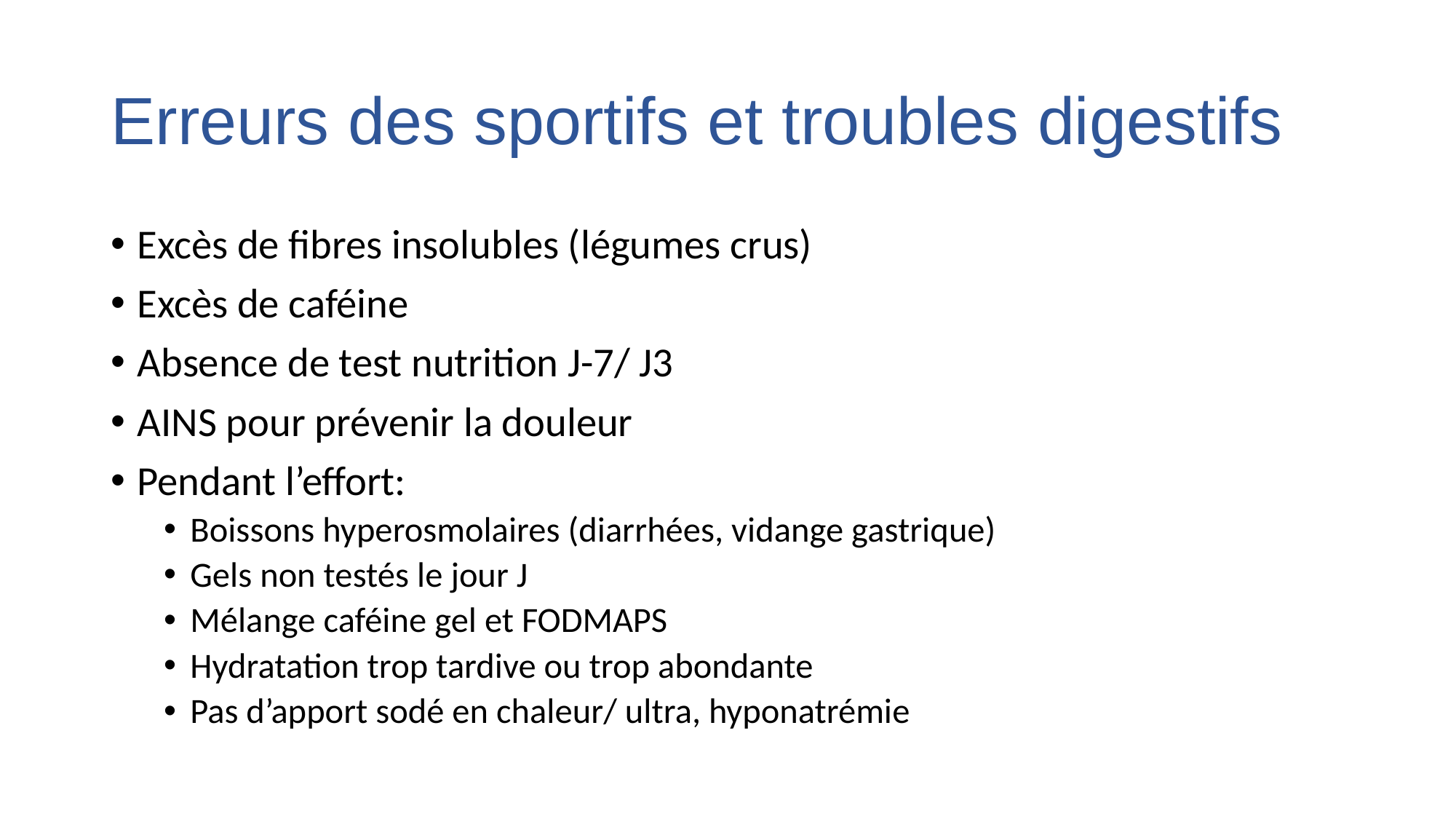

# Erreurs des sportifs et troubles digestifs
Excès de fibres insolubles (légumes crus)
Excès de caféine
Absence de test nutrition J-7/ J3
AINS pour prévenir la douleur
Pendant l’effort:
Boissons hyperosmolaires (diarrhées, vidange gastrique)
Gels non testés le jour J
Mélange caféine gel et FODMAPS
Hydratation trop tardive ou trop abondante
Pas d’apport sodé en chaleur/ ultra, hyponatrémie